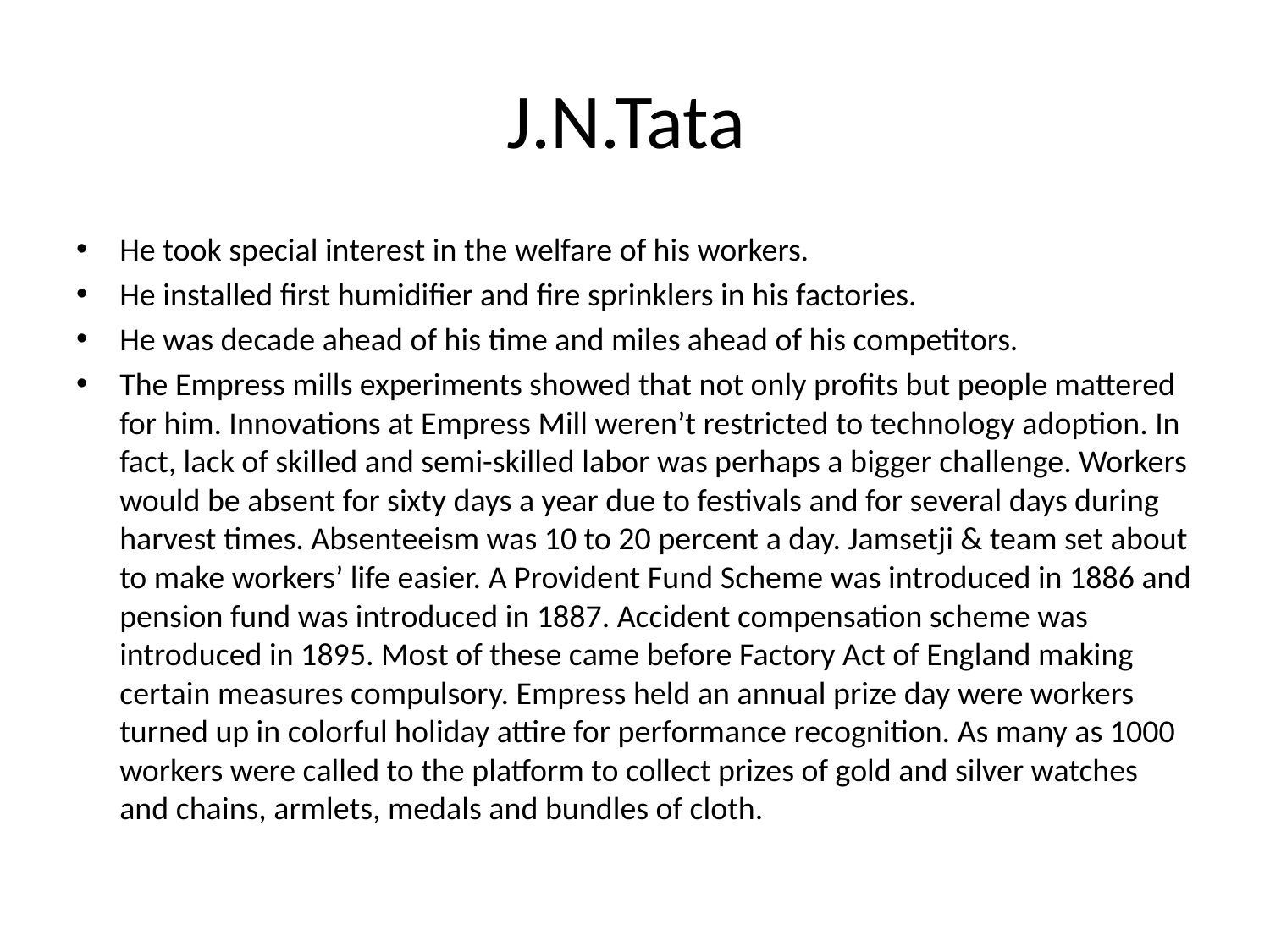

# J.N.Tata
He took special interest in the welfare of his workers.
He installed first humidifier and fire sprinklers in his factories.
He was decade ahead of his time and miles ahead of his competitors.
The Empress mills experiments showed that not only profits but people mattered for him. Innovations at Empress Mill weren’t restricted to technology adoption. In fact, lack of skilled and semi-skilled labor was perhaps a bigger challenge. Workers would be absent for sixty days a year due to festivals and for several days during harvest times. Absenteeism was 10 to 20 percent a day. Jamsetji & team set about to make workers’ life easier. A Provident Fund Scheme was introduced in 1886 and pension fund was introduced in 1887. Accident compensation scheme was introduced in 1895. Most of these came before Factory Act of England making certain measures compulsory. Empress held an annual prize day were workers turned up in colorful holiday attire for performance recognition. As many as 1000 workers were called to the platform to collect prizes of gold and silver watches and chains, armlets, medals and bundles of cloth.